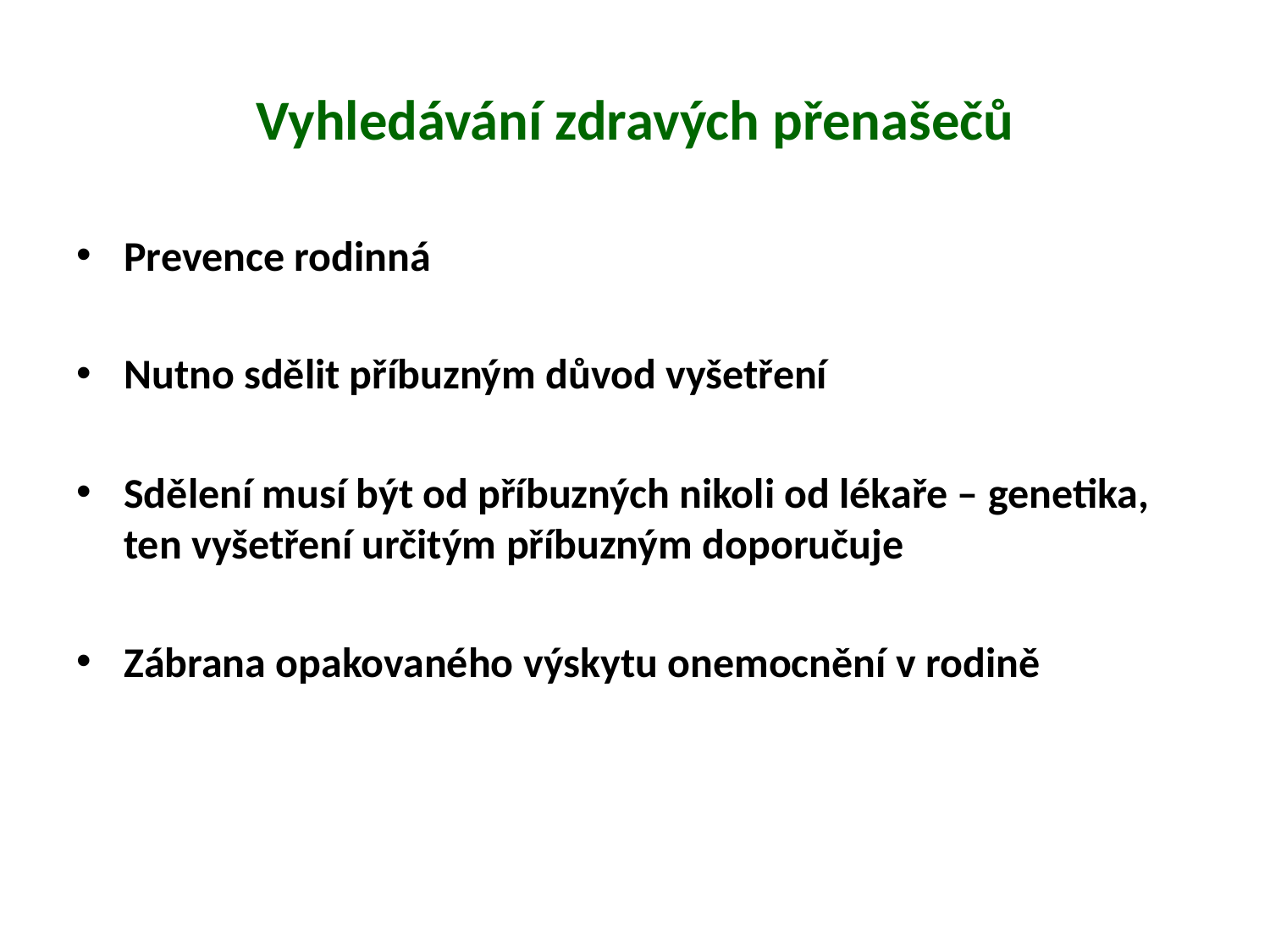

# Vyhledávání zdravých přenašečů
Prevence rodinná

Nutno sdělit příbuzným důvod vyšetření

Sdělení musí být od příbuzných nikoli od lékaře – genetika, ten vyšetření určitým příbuzným doporučuje

Zábrana opakovaného výskytu onemocnění v rodině